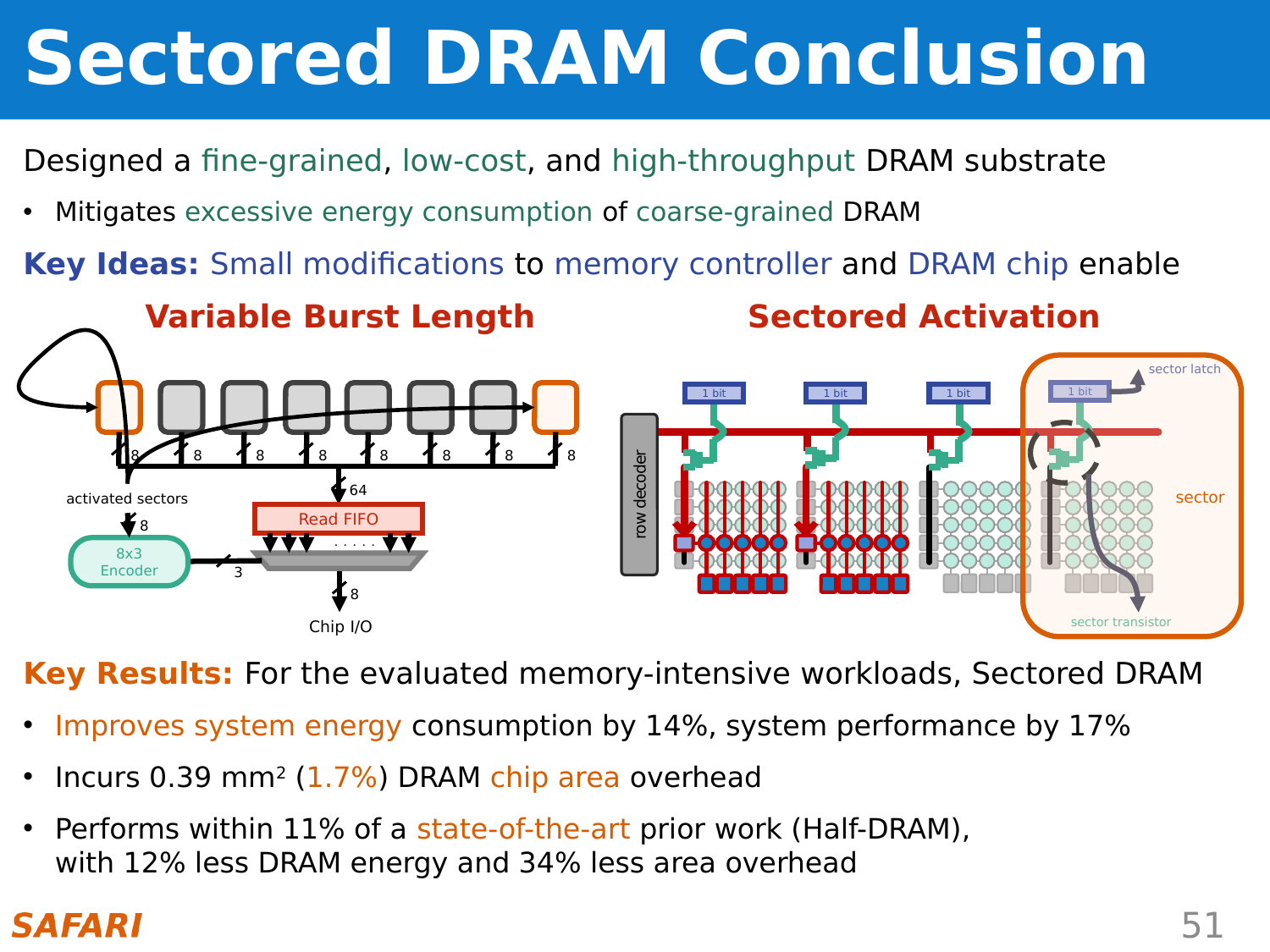

# Sectored DRAM Conclusion
Designed a fine-grained, low-cost, and high-throughput DRAM substrate
Mitigates excessive energy consumption of coarse-grained DRAM
Key Ideas: Small modifications to memory controller and DRAM chip enable

Key Results: For the evaluated memory-intensive workloads, Sectored DRAM
Improves system energy consumption by 14%, system performance by 17%
Incurs 0.39 mm2 (1.7%) DRAM chip area overhead
Performs within 11% of a state-of-the-art prior work (Half-DRAM),
with 12% less DRAM energy and 34% less area overhead
Variable Burst Length
Sectored Activation

sector latch
1 bit
1 bit
1 bit
1 bit

row decoder
sector

sector transistor

8
8
8
8
8
8
8
8
64
activated sectors
Read FIFO
8
.  .  .  .  .
8x3
Encoder

3
8
Chip I/O